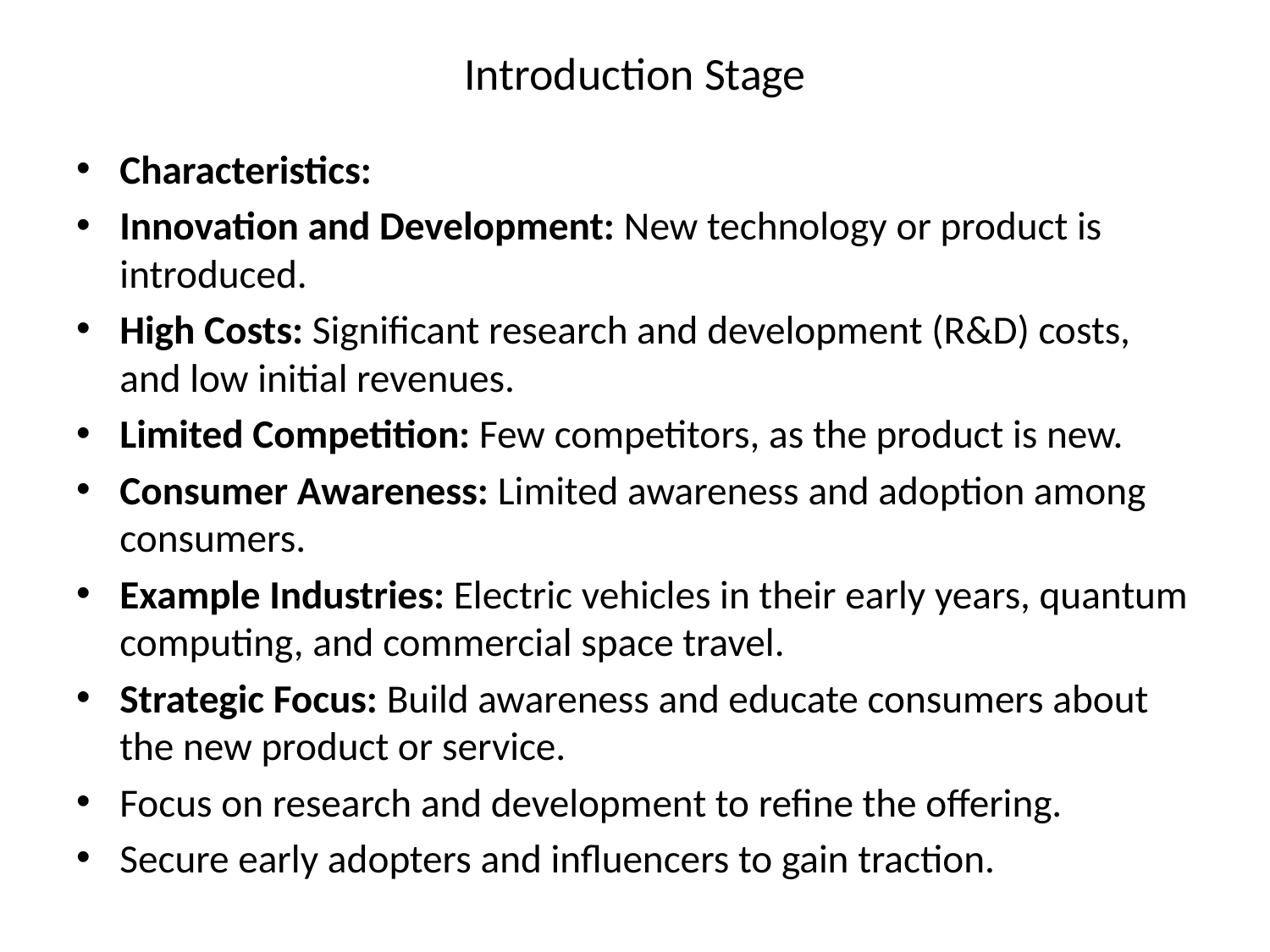

# Introduction Stage
Characteristics:
Innovation and Development: New technology or product is introduced.
High Costs: Significant research and development (R&D) costs, and low initial revenues.
Limited Competition: Few competitors, as the product is new.
Consumer Awareness: Limited awareness and adoption among consumers.
Example Industries: Electric vehicles in their early years, quantum computing, and commercial space travel.
Strategic Focus: Build awareness and educate consumers about the new product or service.
Focus on research and development to refine the offering.
Secure early adopters and influencers to gain traction.